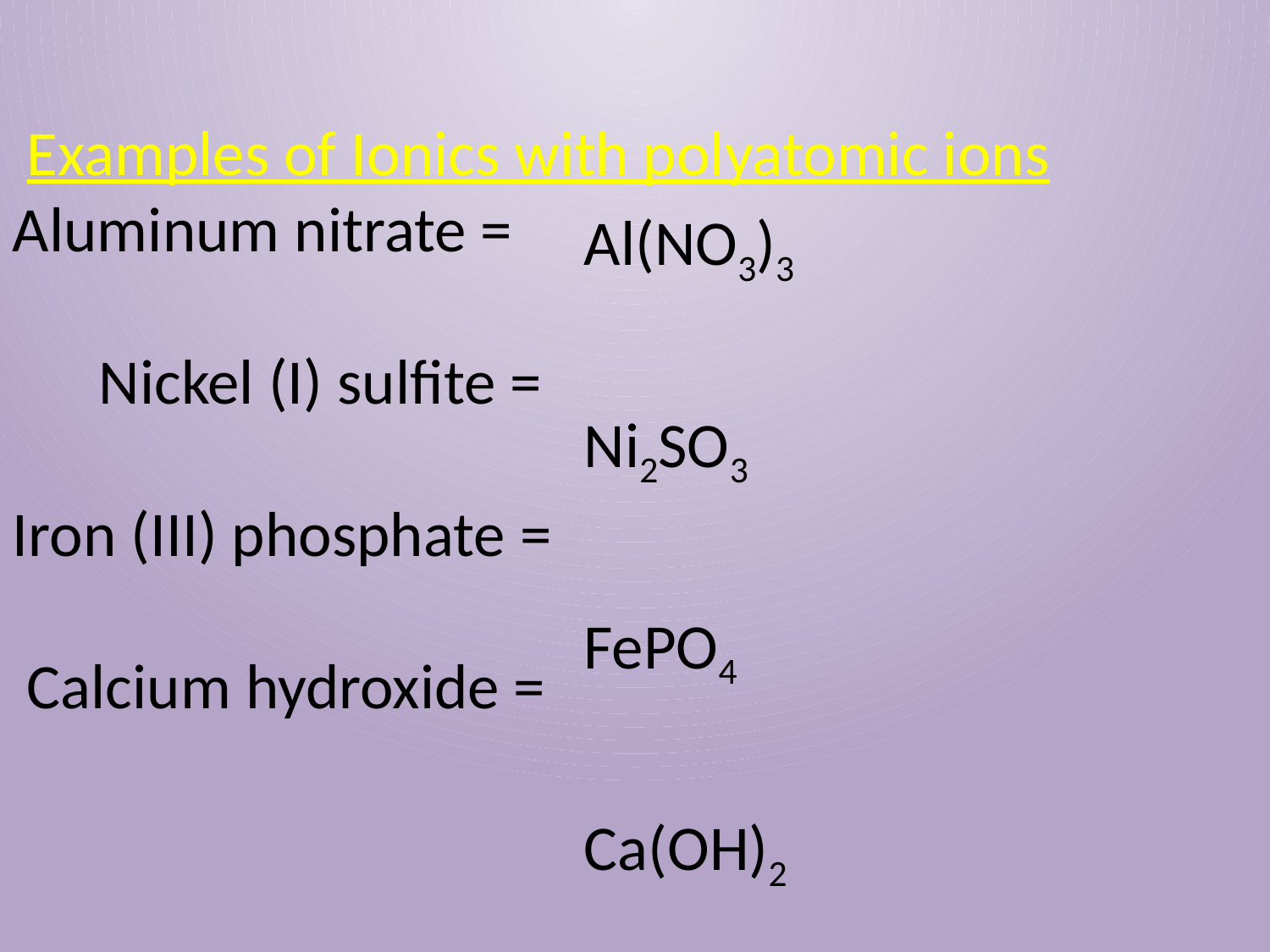

Examples of Ionics with polyatomic ions
Aluminum nitrate =

      Nickel (I) sulfite =

Iron (III) phosphate =

 Calcium hydroxide =

Al(NO3)3

Ni2SO3

FePO4

Ca(OH)2